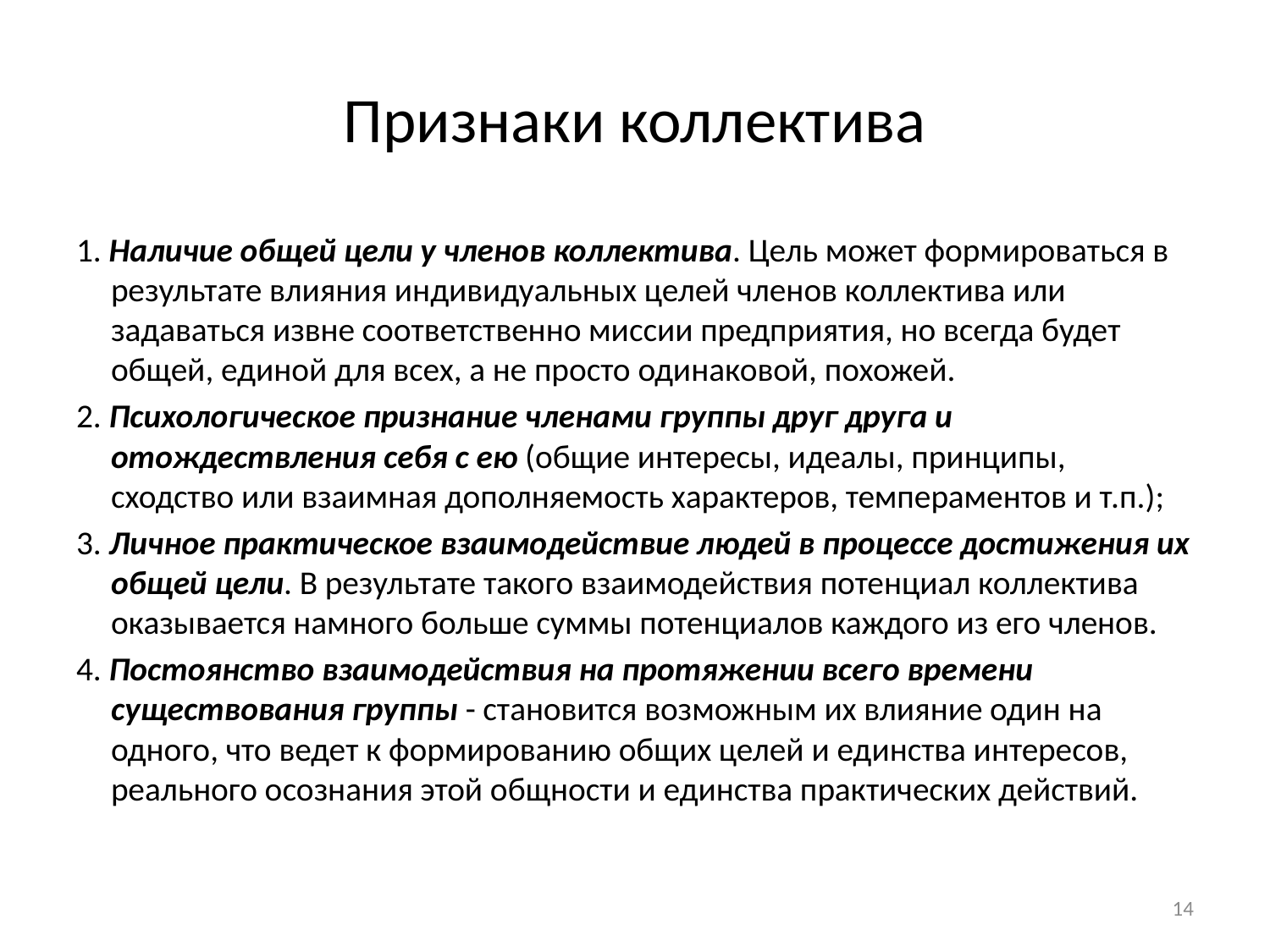

# Признаки коллектива
1. Наличие общей цели у членов коллектива. Цель может формироваться в результате влияния индивидуальных целей членов коллектива или задаваться извне соответственно миссии предприятия, но всегда будет общей, единой для всех, а не просто одинаковой, похожей.
2. Психологическое признание членами группы друг друга и отождествления себя с ею (общие интересы, идеалы, принципы, сходство или взаимная дополняемость характеров, темпераментов и т.п.);
3. Личное практическое взаимодействие людей в процессе достижения их общей цели. В результате такого взаимодействия потенциал коллектива оказывается намного больше суммы потенциалов каждого из его членов.
4. Постоянство взаимодействия на протяжении всего времени существования группы - становится возможным их влияние один на одного, что ведет к формированию общих целей и единства интересов, реального осознания этой общности и единства практических действий.

14